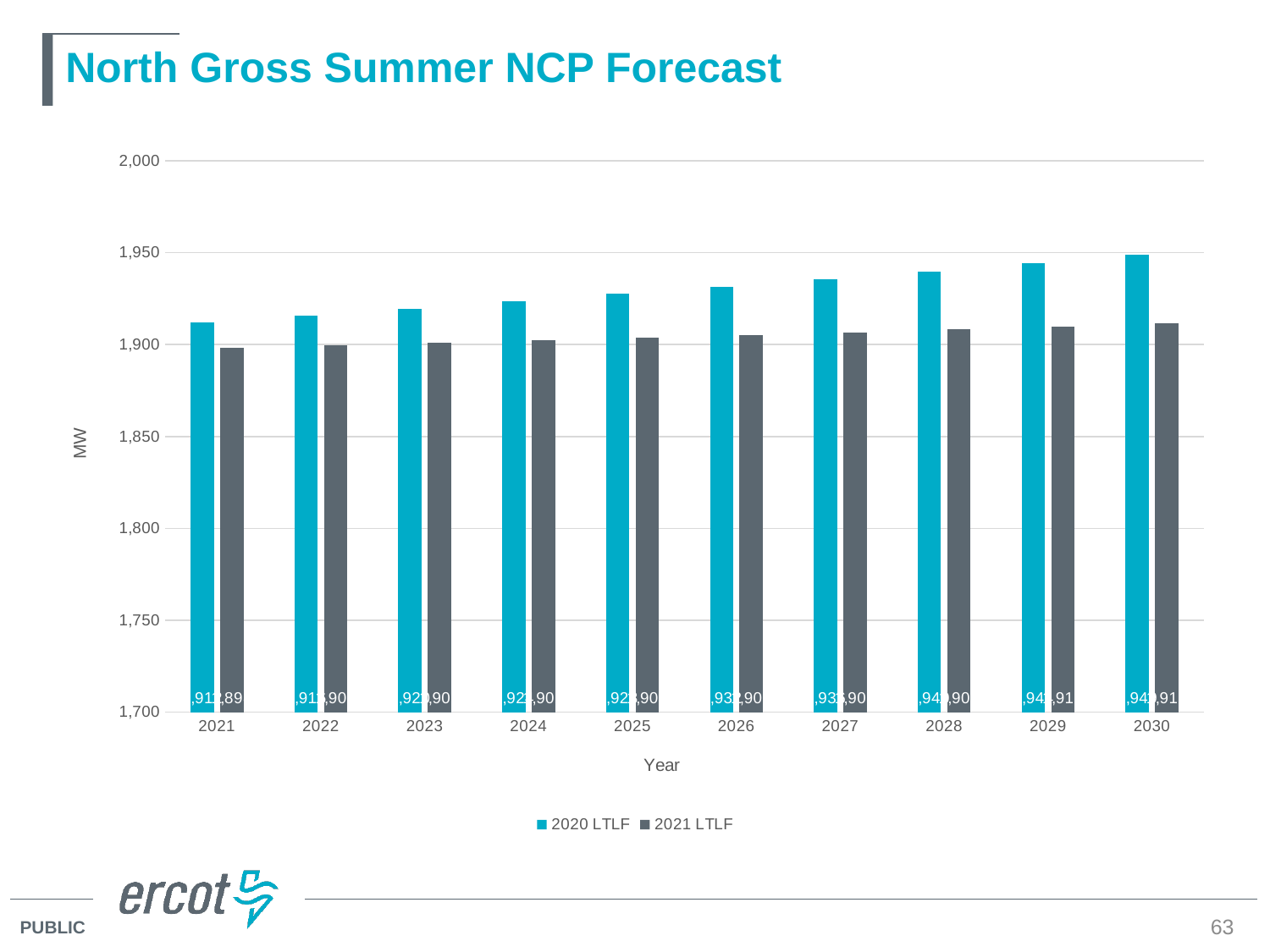

# North Gross Summer NCP Forecast

### Chart

| Category | 2020 LTLF | 2021 LTLF |
|---|---|---|
| 2021 | 1911.8669588399998 | 1898.4366229599998 |
| 2022 | 1915.6207078599998 | 1899.7099521266666 |
| 2023 | 1919.50768052 | 1900.944508353333 |
| 2024 | 1923.5743890666668 | 1902.2566104733332 |
| 2025 | 1927.601854473333 | 1903.671545173333 |
| 2026 | 1931.5135169600003 | 1905.1033376866667 |
| 2027 | 1935.5169185999998 | 1906.612676086667 |
| 2028 | 1939.7093215066668 | 1908.2046177199998 |
| 2029 | 1944.19265752 | 1909.9297359866664 |
| 2030 | 1948.7281467600003 | 1911.6885698666667 |
63